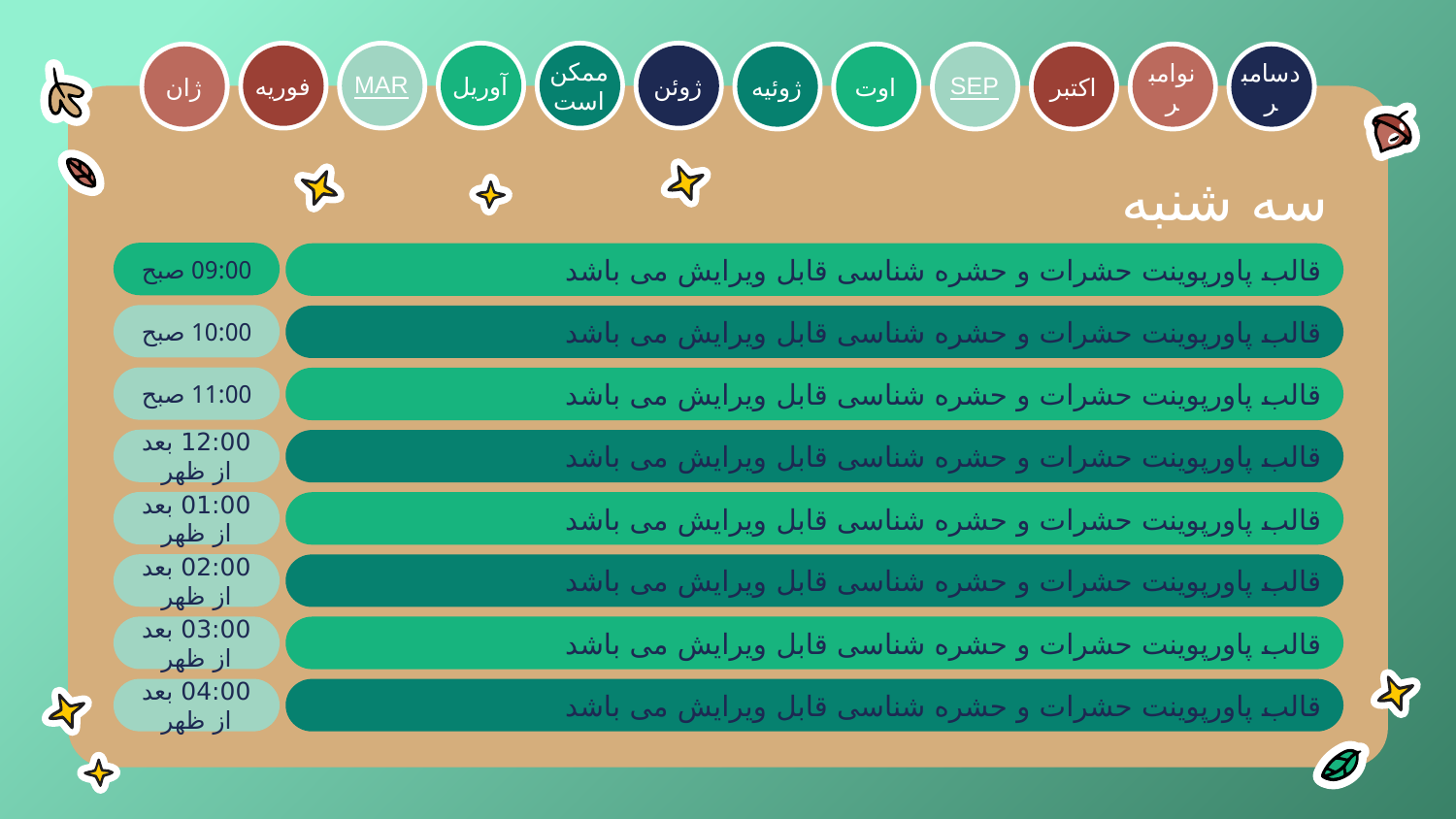

فوریه
MAR
آوریل
ممکن است
ژوئن
ژان
ژوئیه
اوت
SEP
اکتبر
نوامبر
دسامبر
# سه شنبه

09:00 صبح
قالب پاورپوینت حشرات و حشره شناسی قابل ویرایش می باشد
10:00 صبح
قالب پاورپوینت حشرات و حشره شناسی قابل ویرایش می باشد
11:00 صبح
قالب پاورپوینت حشرات و حشره شناسی قابل ویرایش می باشد
12:00 بعد از ظهر
قالب پاورپوینت حشرات و حشره شناسی قابل ویرایش می باشد
01:00 بعد از ظهر
قالب پاورپوینت حشرات و حشره شناسی قابل ویرایش می باشد
02:00 بعد از ظهر
قالب پاورپوینت حشرات و حشره شناسی قابل ویرایش می باشد
03:00 بعد از ظهر
قالب پاورپوینت حشرات و حشره شناسی قابل ویرایش می باشد
04:00 بعد از ظهر
قالب پاورپوینت حشرات و حشره شناسی قابل ویرایش می باشد